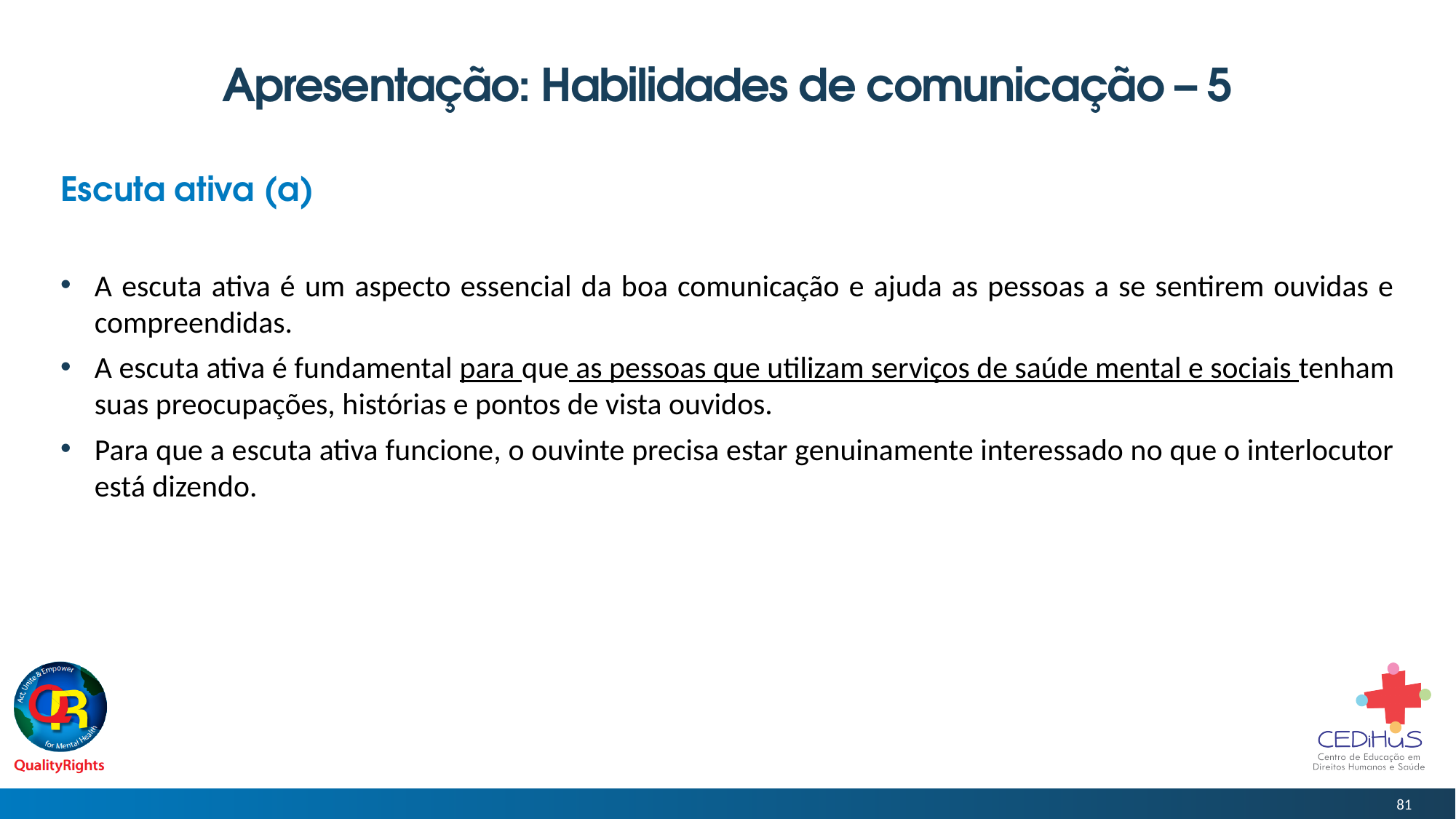

# Apresentação: Habilidades de comunicação – 5
Escuta ativa (a)
A escuta ativa é um aspecto essencial da boa comunicação e ajuda as pessoas a se sentirem ouvidas e compreendidas.
A escuta ativa é fundamental para que as pessoas que utilizam serviços de saúde mental e sociais tenham suas preocupações, histórias e pontos de vista ouvidos.
Para que a escuta ativa funcione, o ouvinte precisa estar genuinamente interessado no que o interlocutor está dizendo.